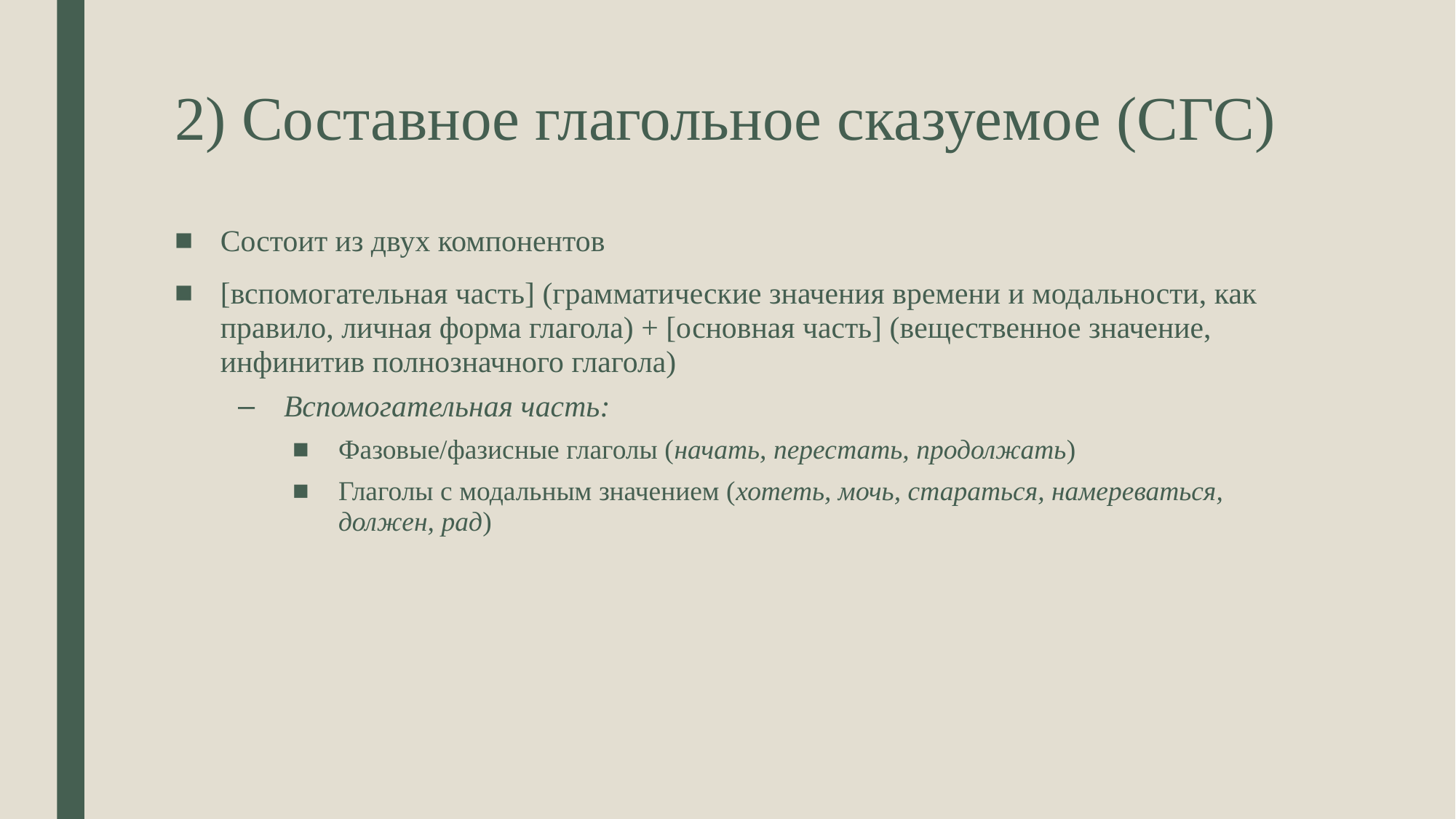

# 2) Составное глагольное сказуемое (СГС)
Состоит из двух компонентов
[вспомогательная часть] (грамматические значения времени и модальности, как правило, личная форма глагола) + [основная часть] (вещественное значение, инфинитив полнозначного глагола)
Вспомогательная часть:
Фазовые/фазисные глаголы (начать, перестать, продолжать)
Глаголы с модальным значением (хотеть, мочь, стараться, намереваться, должен, рад)